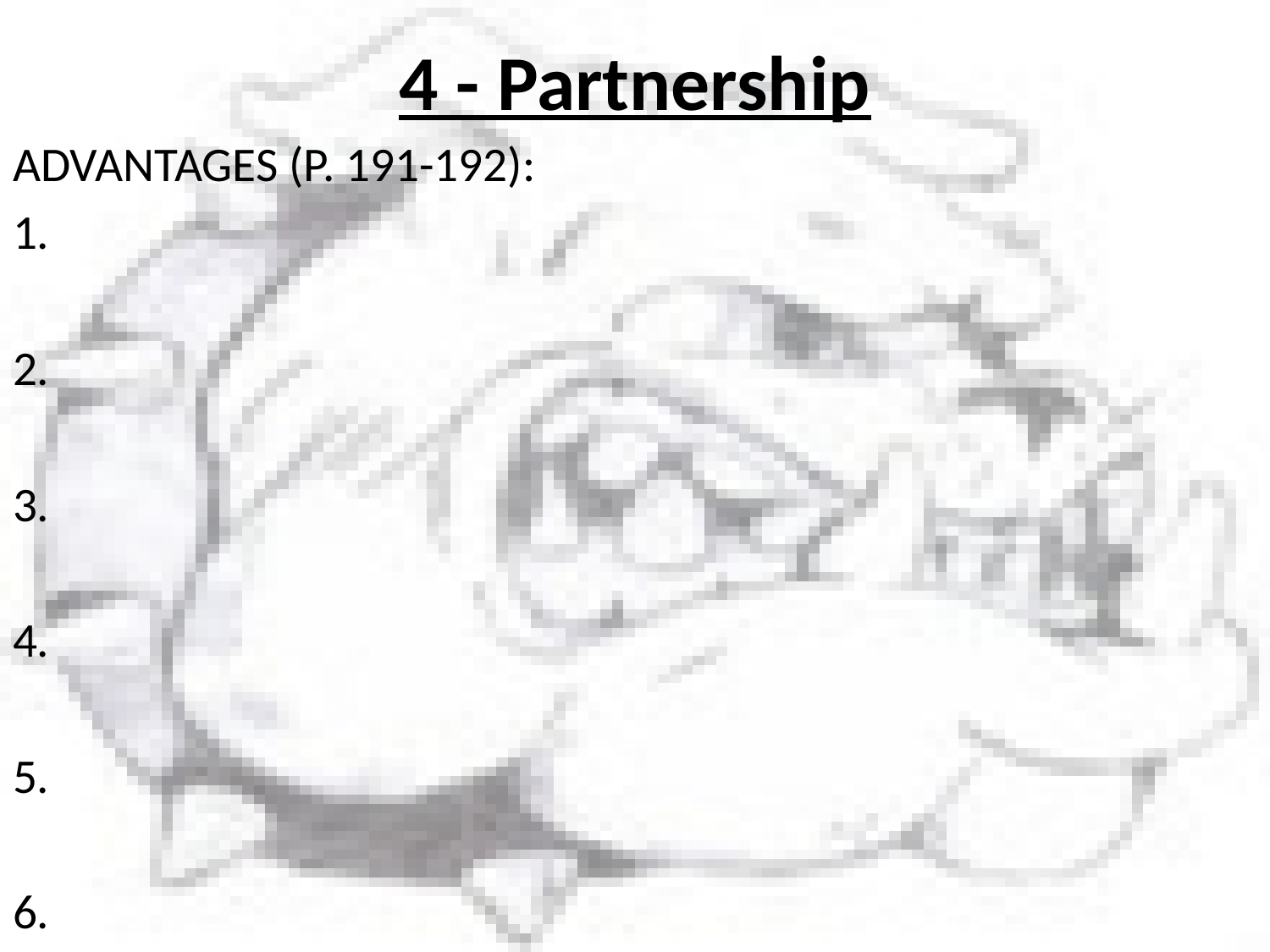

# 4 - Partnership
ADVANTAGES (P. 191-192):